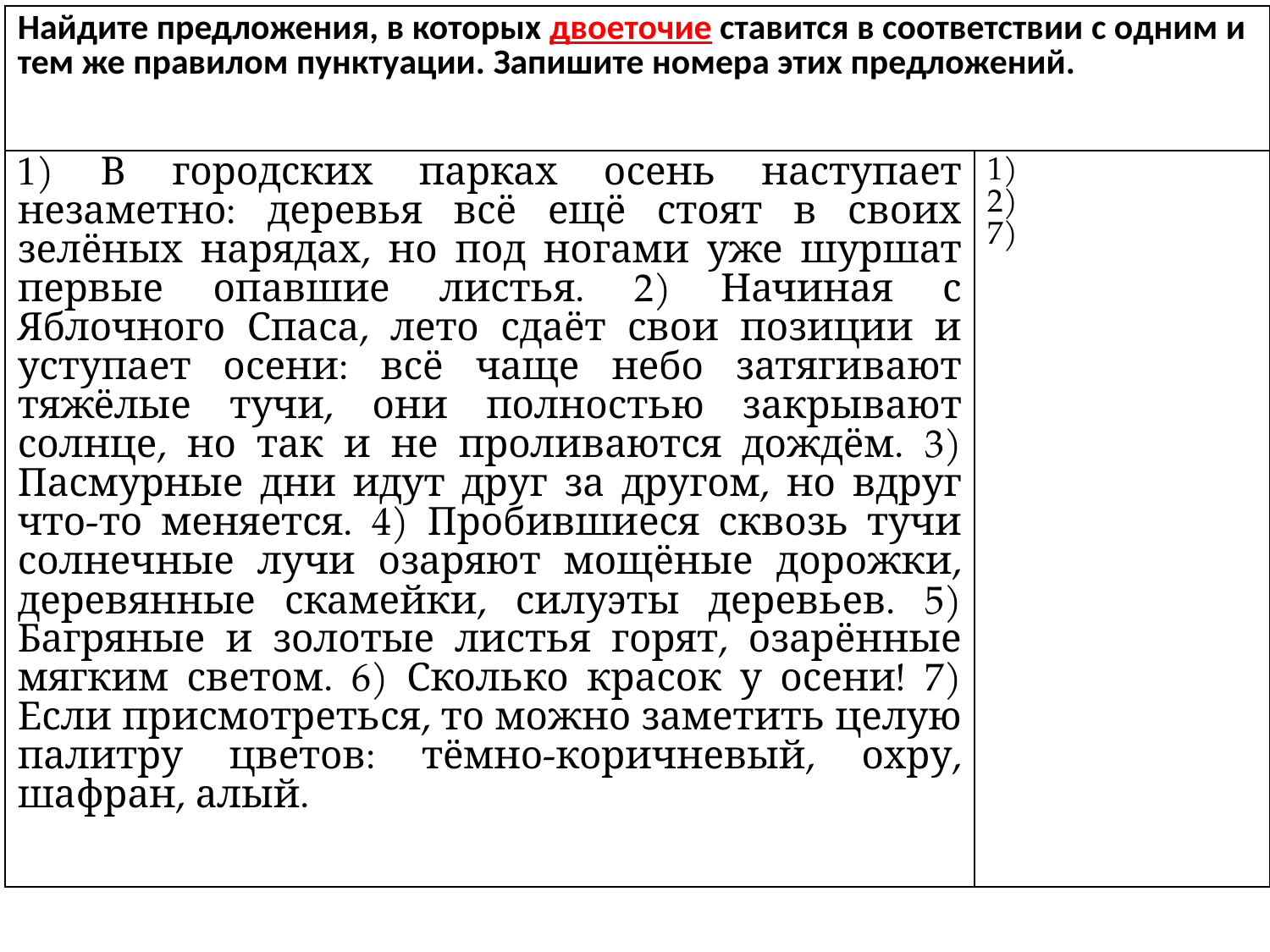

| Найдите предложения, в которых двоеточие ставится в соответствии с одним и тем же правилом пунктуации. Запишите номера этих предложений. |  |
| --- | --- |
| 1) В городских парках осень наступает незаметно: деревья всё ещё стоят в своих зелёных нарядах, но под ногами уже шуршат первые опавшие листья. 2) Начиная с Яблочного Спаса, лето сдаёт свои позиции и уступает осени: всё чаще небо затягивают тяжёлые тучи, они полностью закрывают солнце, но так и не проливаются дождём. 3) Пасмурные дни идут друг за другом, но вдруг что-то меняется. 4) Пробившиеся сквозь тучи солнечные лучи озаряют мощёные дорожки, деревянные скамейки, силуэты деревьев. 5) Багряные и золотые листья горят, озарённые мягким светом. 6) Сколько красок у осени! 7) Если присмотреться, то можно заметить целую палитру цветов: тёмно-коричневый, охру, шафран, алый. | 1) 2) 7) |